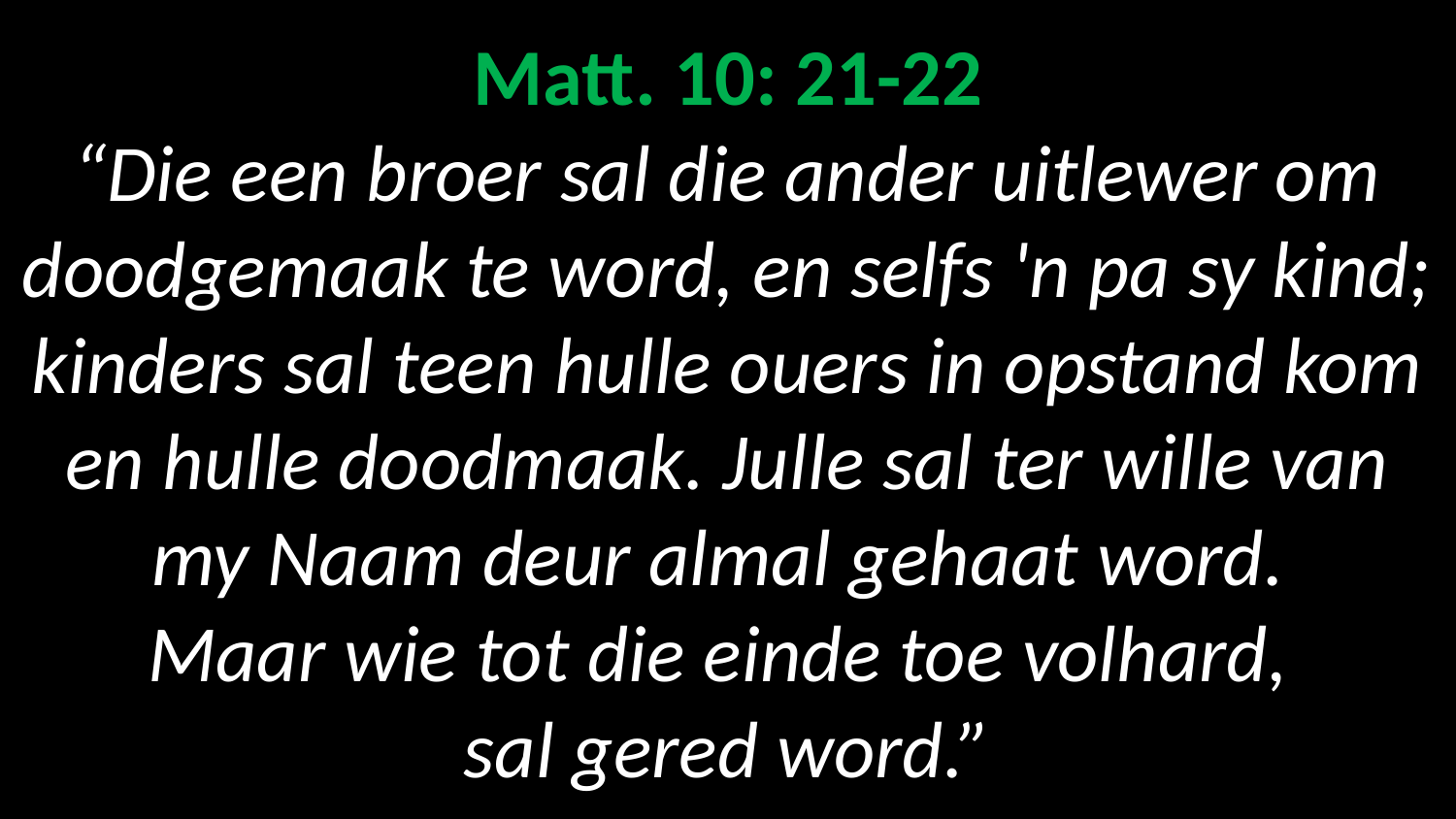

# Matt. 10: 21-22 “Die een broer sal die ander uitlewer om doodgemaak te word, en selfs 'n pa sy kind; kinders sal teen hulle ouers in opstand kom en hulle doodmaak. Julle sal ter wille van my Naam deur almal gehaat word. Maar wie tot die einde toe volhard, sal gered word.”